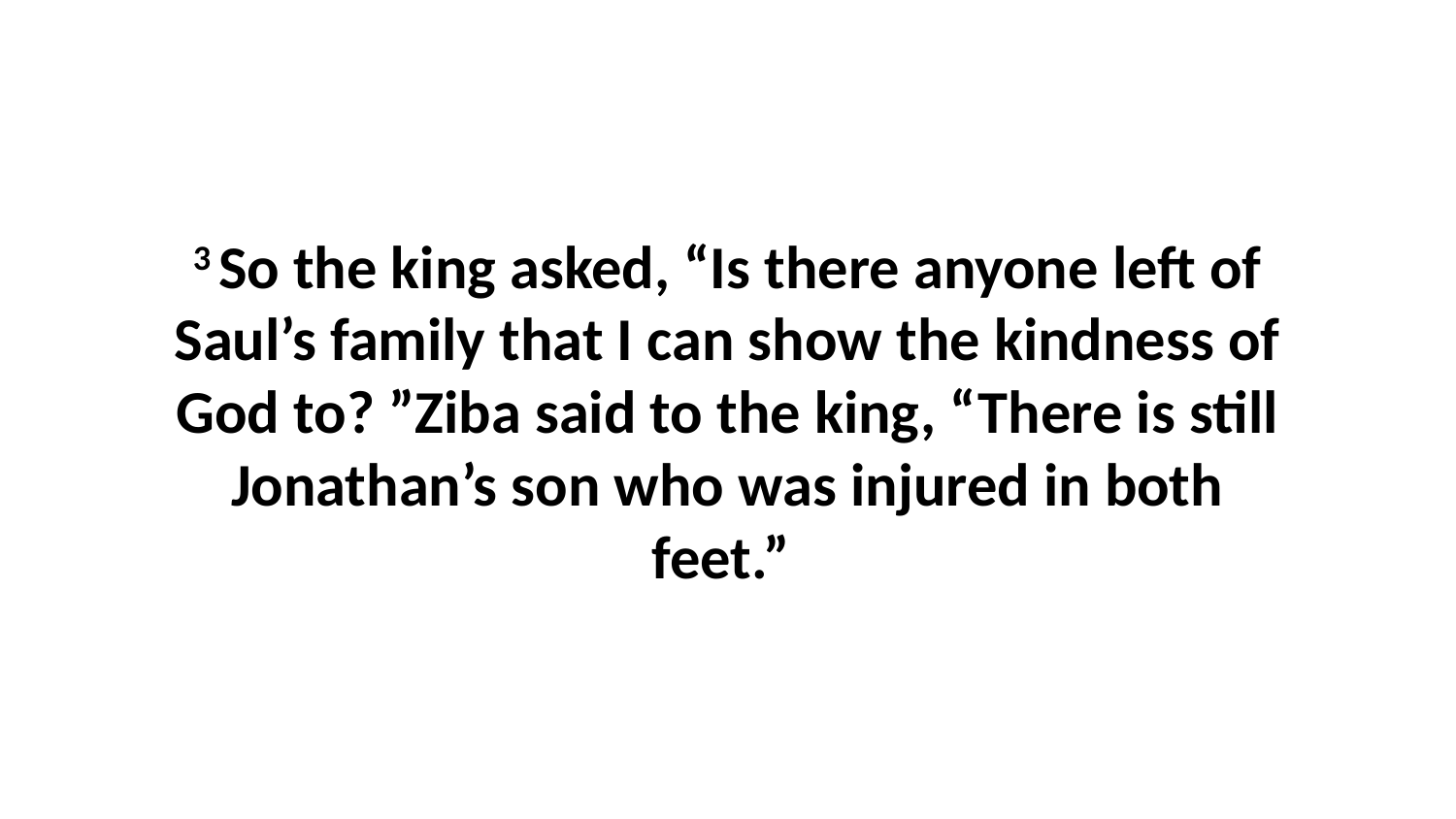

3 So the king asked, “Is there anyone left of Saul’s family that I can show the kindness of God to? ”Ziba said to the king, “There is still Jonathan’s son who was injured in both feet.”